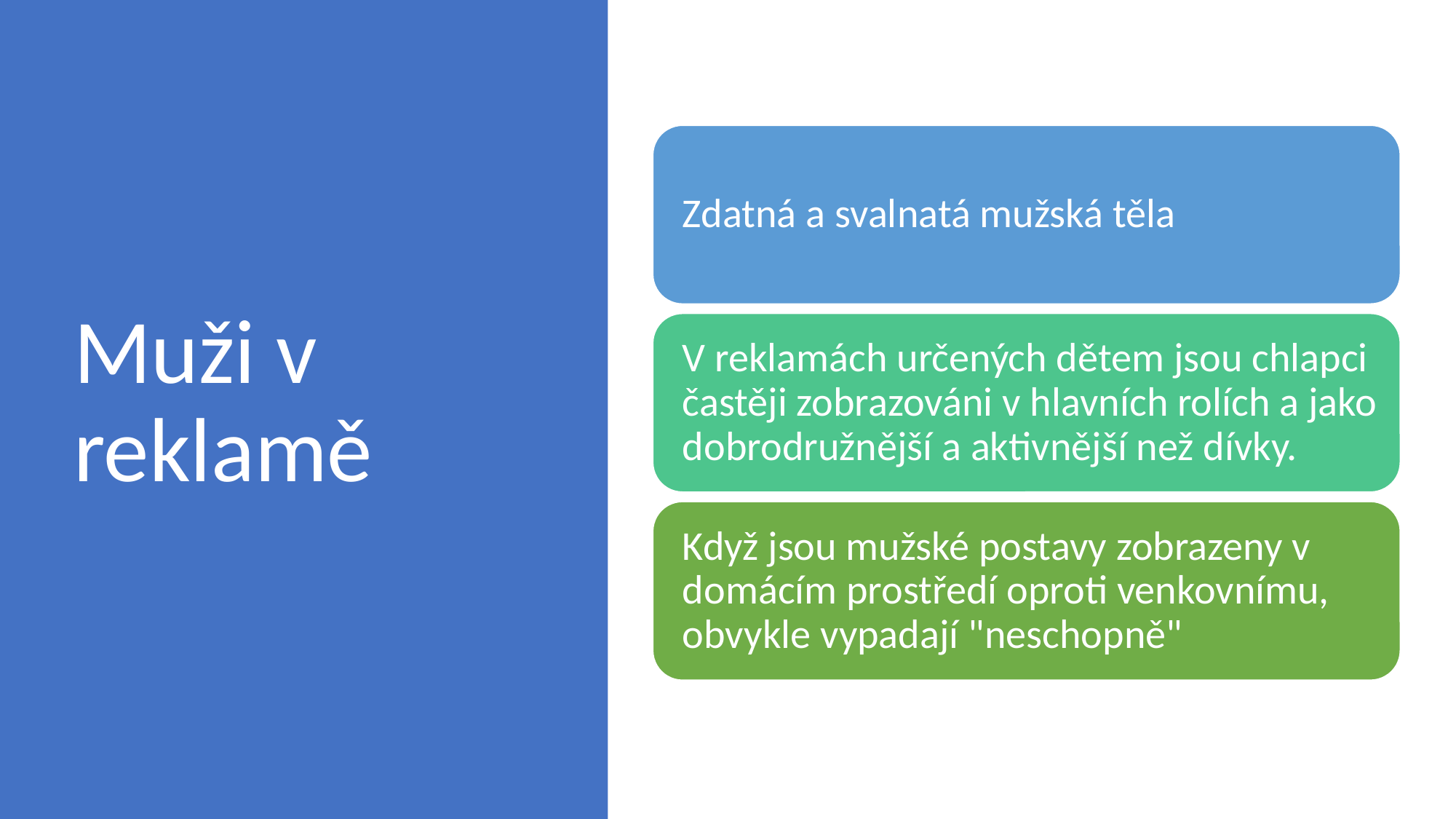

# Muži v reklamě
Zdatná a svalnatá mužská těla
V reklamách určených dětem jsou chlapci častěji zobrazováni v hlavních rolích a jako dobrodružnější a aktivnější než dívky.
Když jsou mužské postavy zobrazeny v domácím prostředí oproti venkovnímu, obvykle vypadají "neschopně"